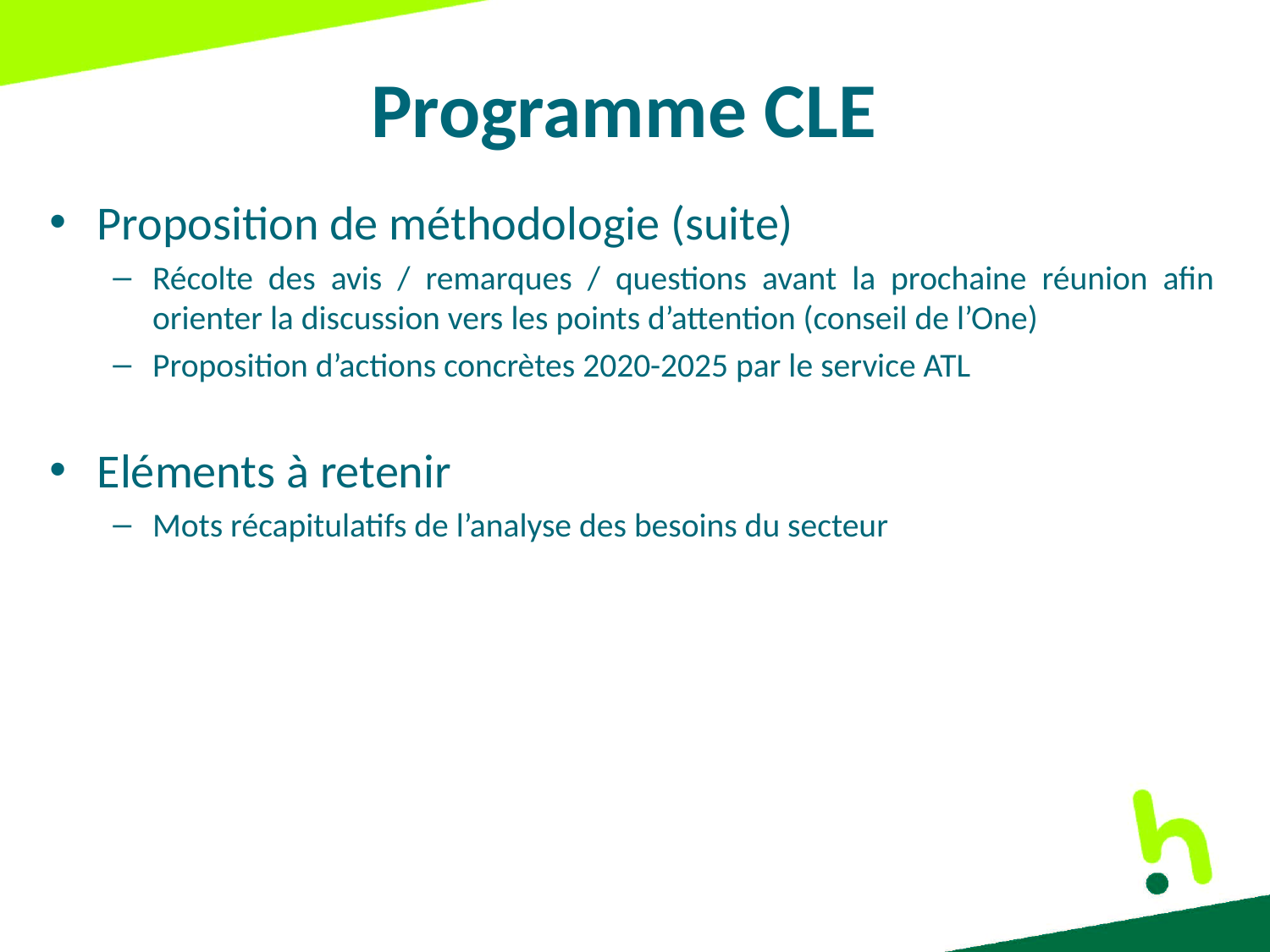

# Programme CLE
Proposition de méthodologie (suite)
Récolte des avis / remarques / questions avant la prochaine réunion afin orienter la discussion vers les points d’attention (conseil de l’One)
Proposition d’actions concrètes 2020-2025 par le service ATL

Eléments à retenir
Mots récapitulatifs de l’analyse des besoins du secteur